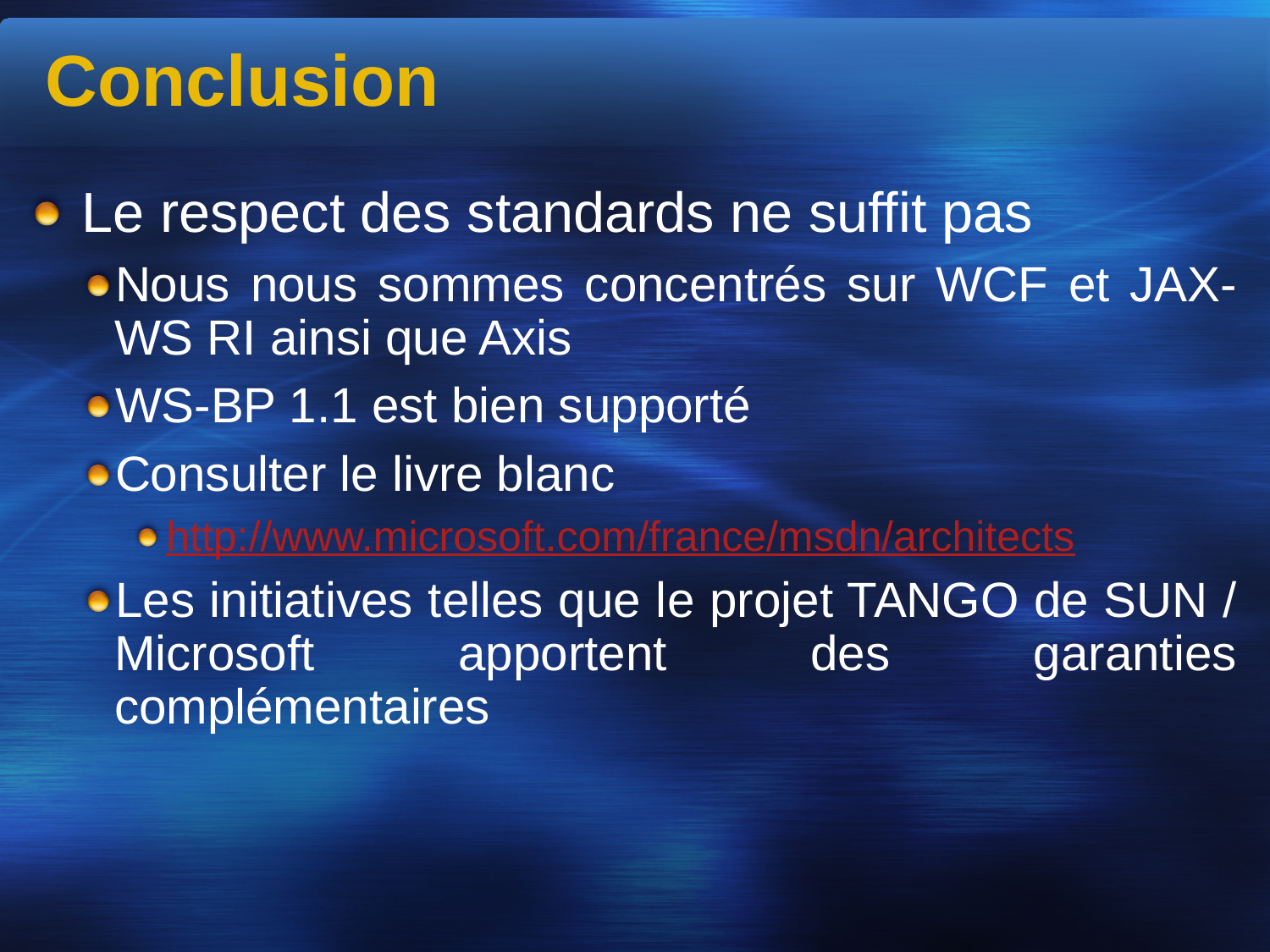

Conclusion
 Le respect des standards ne suffit pas
Nous nous sommes concentrés sur WCF et JAX-WS RI ainsi que Axis
WS-BP 1.1 est bien supporté
Consulter le livre blanc
http://www.microsoft.com/france/msdn/architects
Les initiatives telles que le projet TANGO de SUN / Microsoft apportent des garanties complémentaires